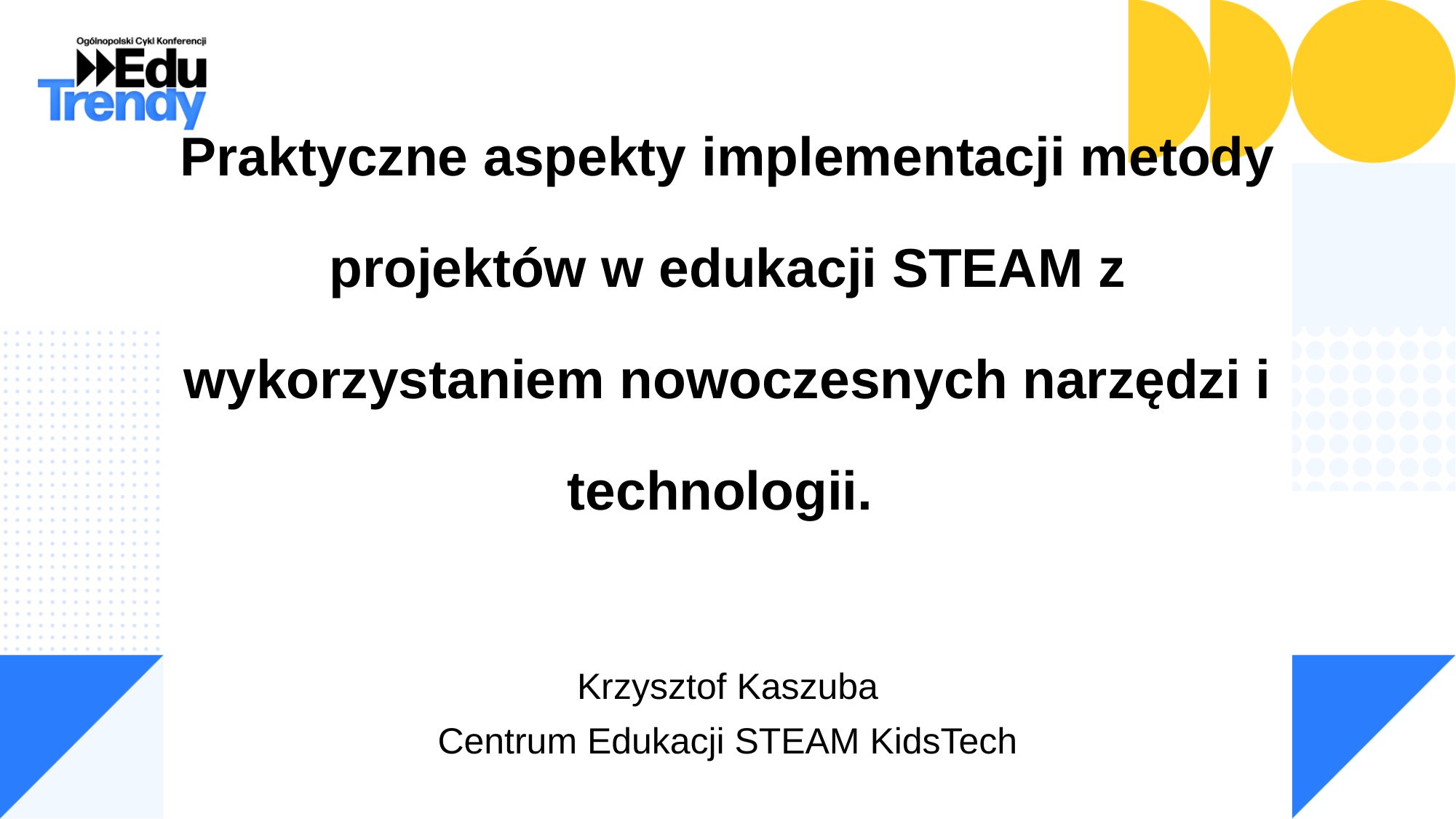

Praktyczne aspekty implementacji metody projektów w edukacji STEAM z wykorzystaniem nowoczesnych narzędzi i technologii.
Krzysztof Kaszuba
Centrum Edukacji STEAM KidsTech